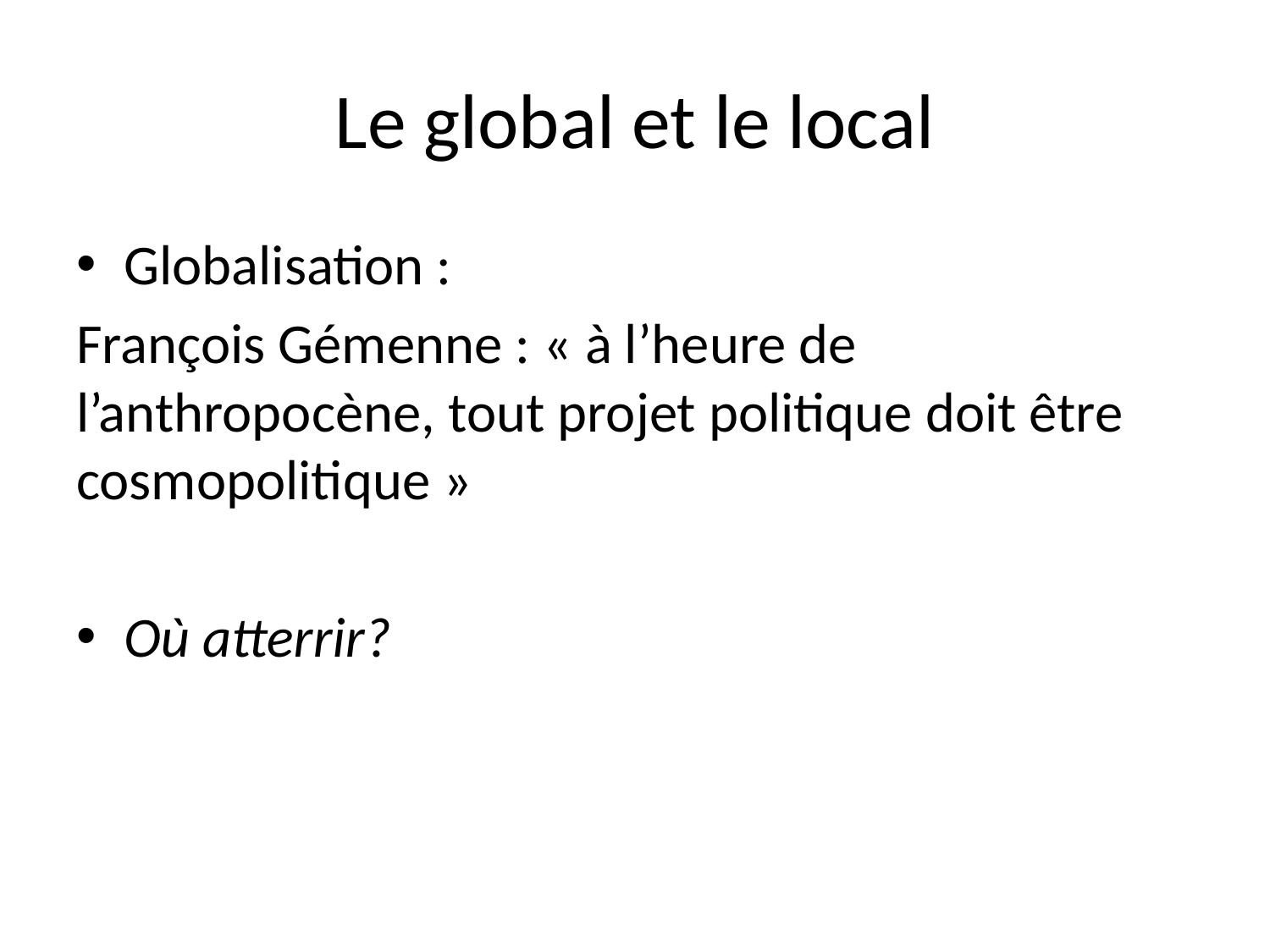

# Le global et le local
Globalisation :
François Gémenne : « à l’heure de l’anthropocène, tout projet politique doit être cosmopolitique »

Où atterrir?